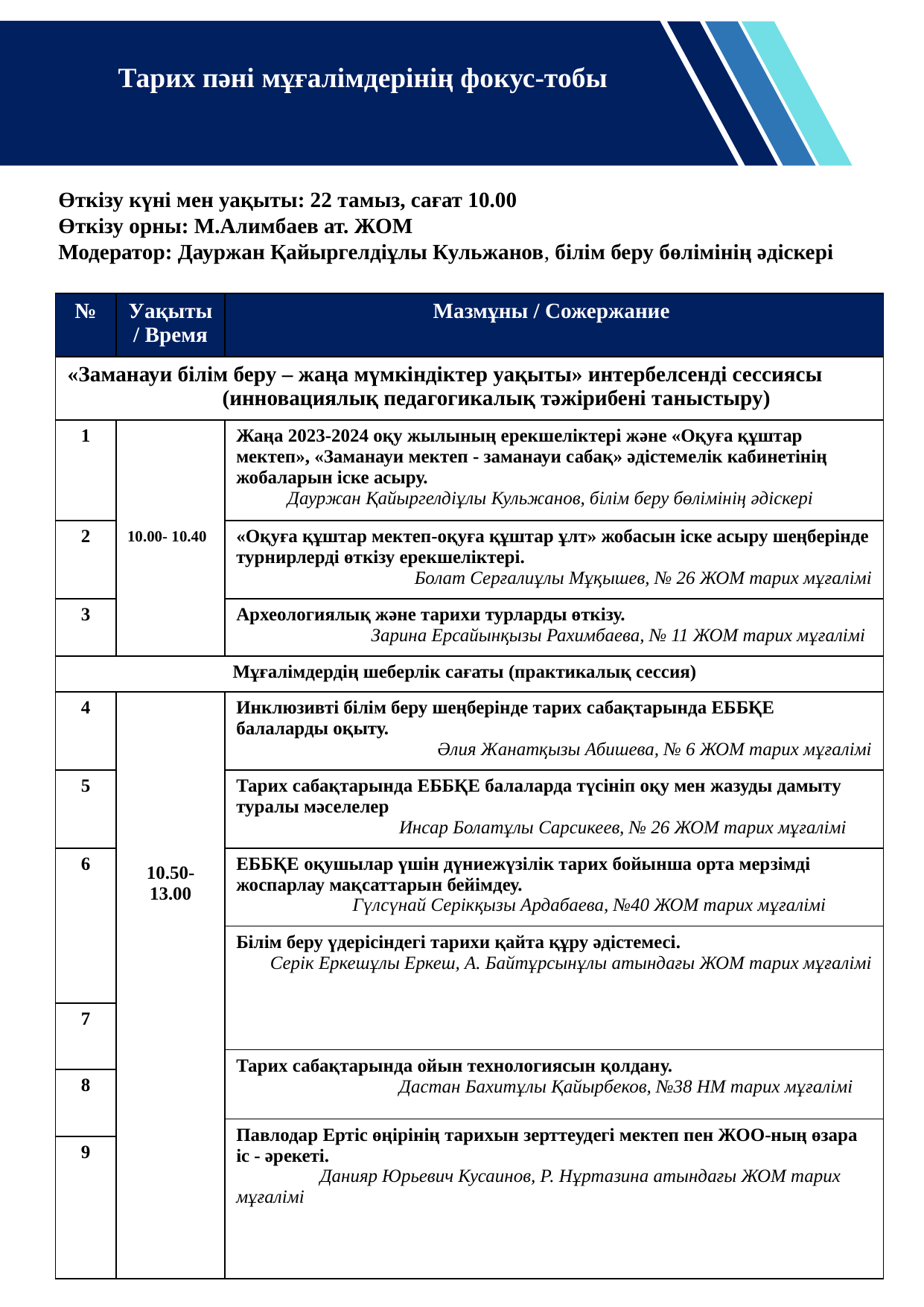

Тарих пәні мұғалімдерінің фокус-тобы
Өткізу күні мен уақыты: 22 тамыз, сағат 10.00
Өткізу орны: М.Алимбаев ат. ЖОМ
Модератор: Дауржан Қайыргелдіұлы Кульжанов, білім беру бөлімінің әдіскері

| № | Уақыты / Время | Мазмұны / Сожержание |
| --- | --- | --- |
| «Заманауи білім беру – жаңа мүмкіндіктер уақыты» интербелсенді сессиясы (инновациялық педагогикалық тәжірибені таныстыру) |  |  |
| 1 | 10.00- 10.40 | Жаңа 2023-2024 оқу жылының ерекшеліктері және «Оқуға құштар мектеп», «Заманауи мектеп - заманауи сабақ» әдістемелік кабинетінің жобаларын іске асыру. Дауржан Қайыргелдіұлы Кульжанов, білім беру бөлімінің әдіскері |
| 2 |  | «Оқуға құштар мектеп-оқуға құштар ұлт» жобасын іске асыру шеңберінде турнирлерді өткізу ерекшеліктері. Болат Серғалиұлы Мұқышев, № 26 ЖОМ тарих мұғалімі |
| 3 |  | Археологиялық және тарихи турларды өткізу. Зарина Ерсайынқызы Рахимбаева, № 11 ЖОМ тарих мұғалімі |
| Мұғалімдердің шеберлік сағаты (практикалық сессия) |  |  |
| 4 | 10.50-13.00 | Инклюзивті білім беру шеңберінде тарих сабақтарында ЕББҚЕ балаларды оқыту. Әлия Жанатқызы Абишева, № 6 ЖОМ тарих мұғалімі |
| 5 |  | Тарих сабақтарында ЕББҚЕ балаларда түсініп оқу мен жазуды дамыту туралы мәселелер Инсар Болатұлы Сарсикеев, № 26 ЖОМ тарих мұғалімі |
| 6 |  | ЕББҚЕ оқушылар үшін дүниежүзілік тарих бойынша орта мерзімді жоспарлау мақсаттарын бейімдеу. Гүлсүнай Серікқызы Ардабаева, №40 ЖОМ тарих мұғалімі |
|  |  | Білім беру үдерісіндегі тарихи қайта құру әдістемесі. Серік Еркешұлы Еркеш, А. Байтұрсынұлы атындағы ЖОМ тарих мұғалімі |
| 7 |  |  |
|  |  | Тарих сабақтарында ойын технологиясын қолдану. Дастан Бахитұлы Қайырбеков, №38 НМ тарих мұғалімі |
| 8 |  |  |
|  |  | Павлодар Ертіс өңірінің тарихын зерттеудегі мектеп пен ЖОО-ның өзара іс - әрекеті. Данияр Юрьевич Кусаинов, Р. Нұртазина атындағы ЖОМ тарих мұғалімі |
| 9 |  |  |